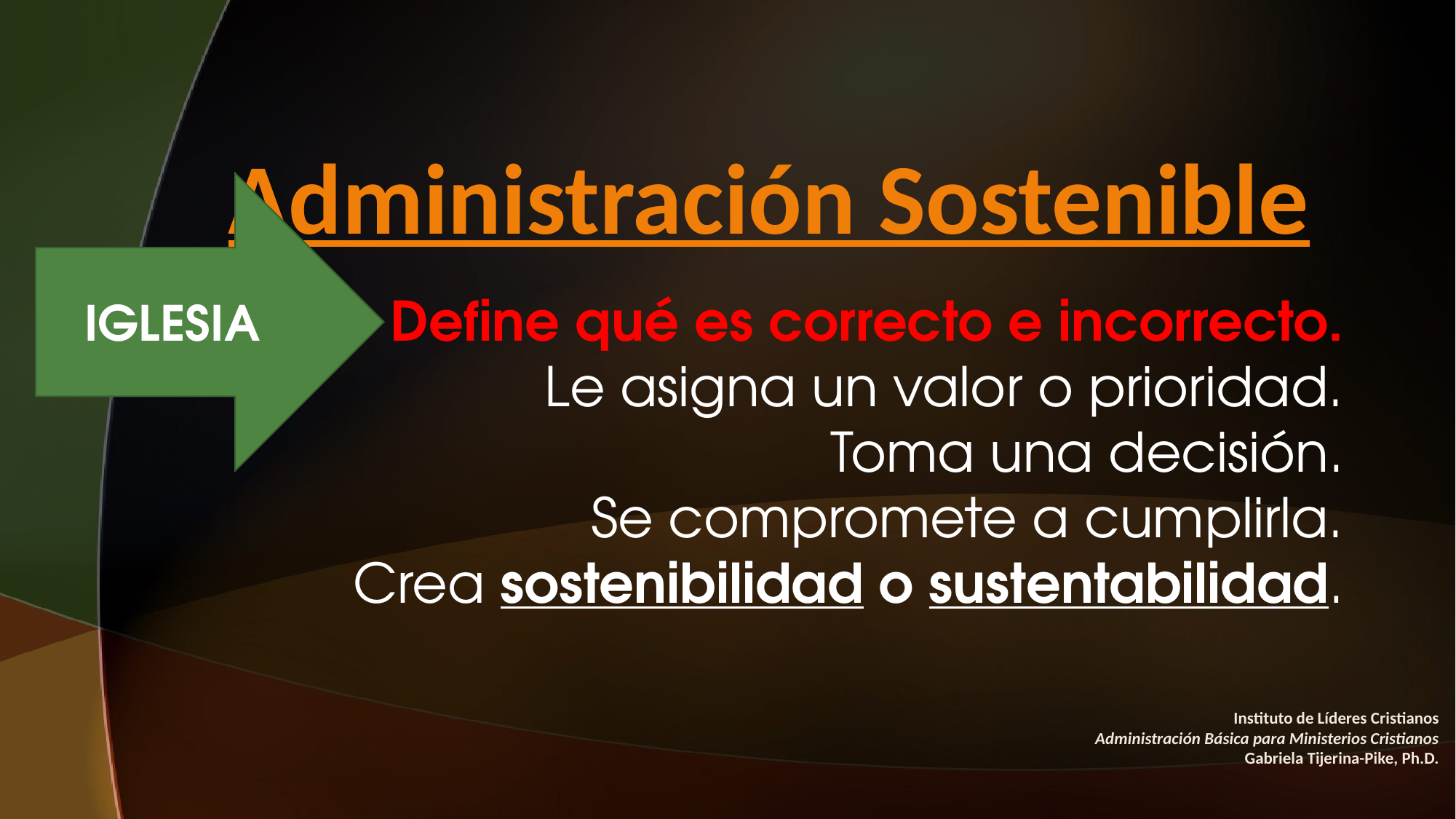

Administración Sostenible

Define qué es correcto e incorrecto.
Le asigna un valor o prioridad.
Toma una decisión.
Se compromete a cumplirla.
Crea sostenibilidad o sustentabilidad.
IGLESIA
Instituto de Líderes Cristianos
Administración Básica para Ministerios Cristianos
Gabriela Tijerina-Pike, Ph.D.